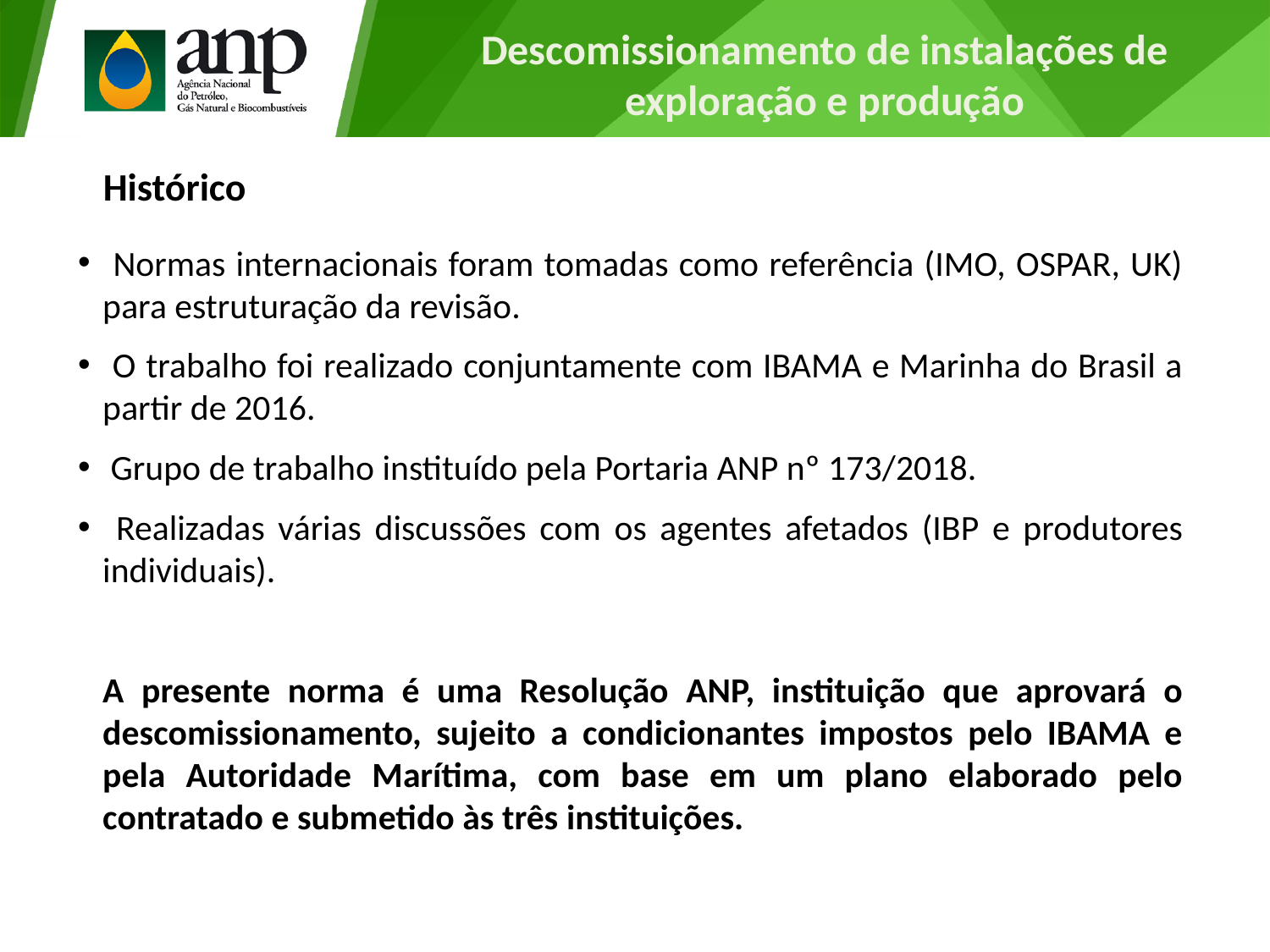

Descomissionamento de instalações de exploração e produção
Histórico
 Normas internacionais foram tomadas como referência (IMO, OSPAR, UK) para estruturação da revisão.
 O trabalho foi realizado conjuntamente com IBAMA e Marinha do Brasil a partir de 2016.
 Grupo de trabalho instituído pela Portaria ANP nº 173/2018.
 Realizadas várias discussões com os agentes afetados (IBP e produtores individuais).

A presente norma é uma Resolução ANP, instituição que aprovará o descomissionamento, sujeito a condicionantes impostos pelo IBAMA e pela Autoridade Marítima, com base em um plano elaborado pelo contratado e submetido às três instituições.